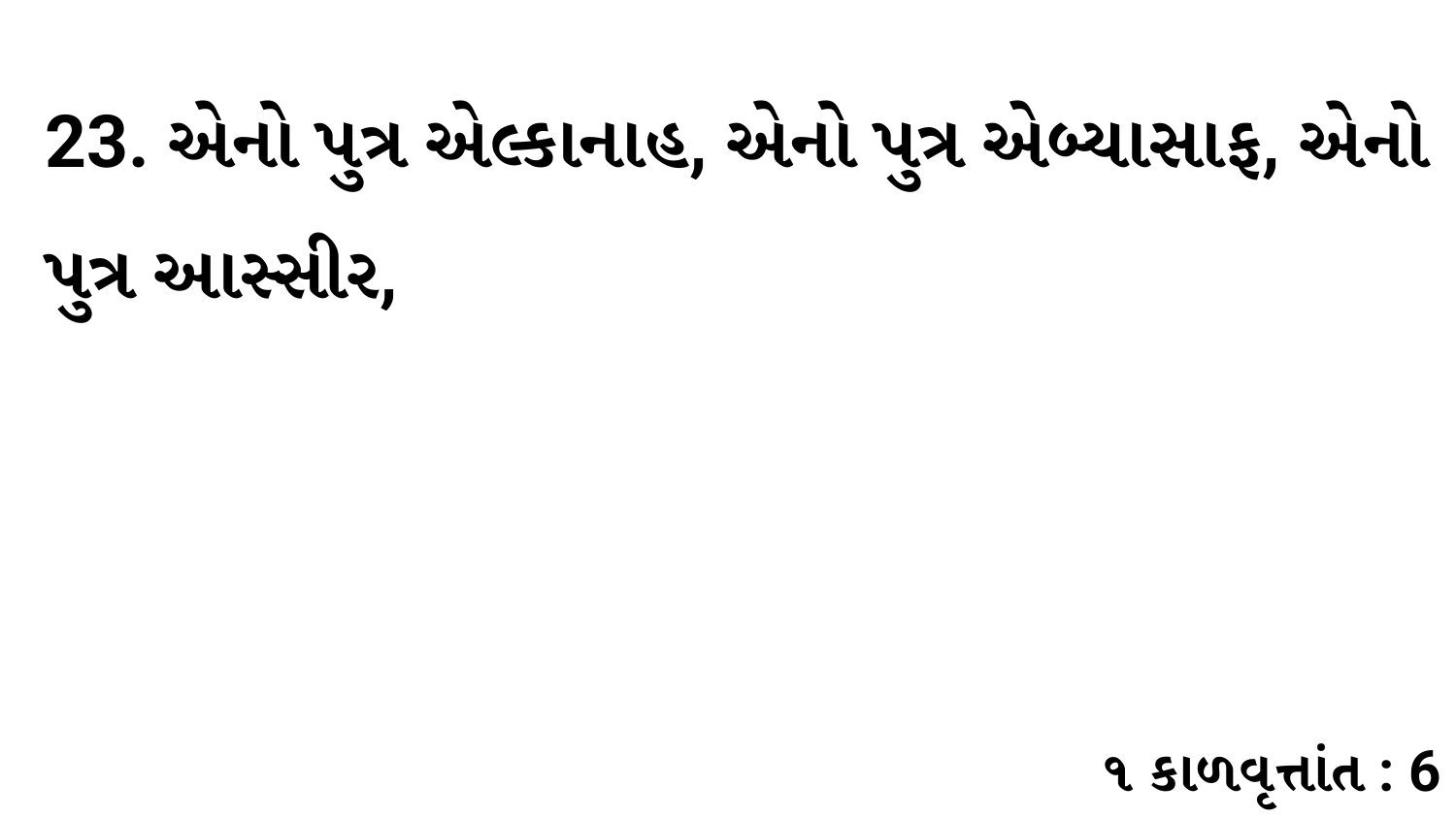

23. એનો પુત્ર એલ્કાનાહ, એનો પુત્ર એબ્યાસાફ, એનો પુત્ર આસ્સીર,
૧ કાળવૃત્તાંત : 6